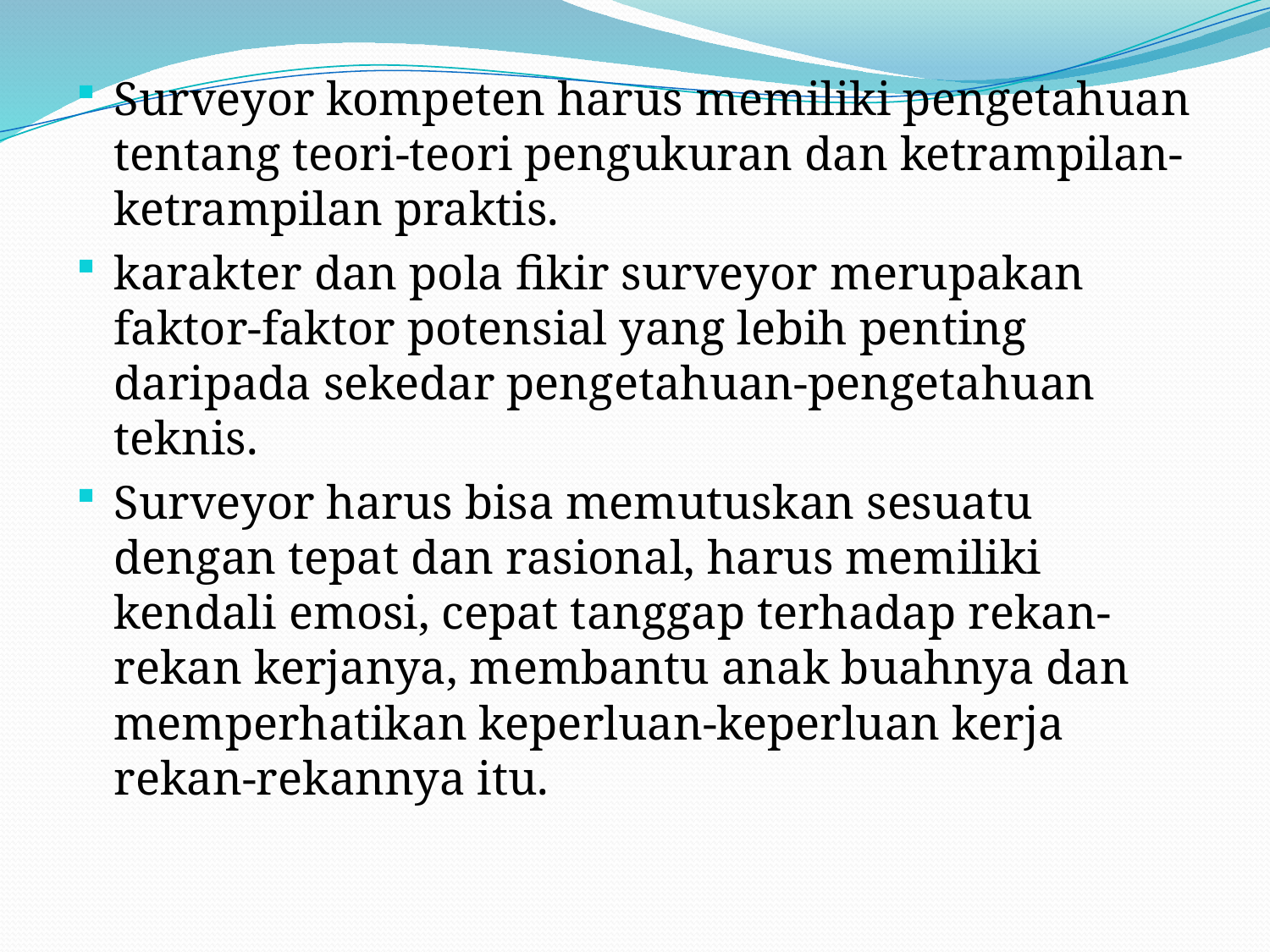

Surveyor kompeten harus memiliki pengetahuan tentang teori-teori pengukuran dan ketrampilan-ketrampilan praktis.
karakter dan pola fikir surveyor merupakan faktor-faktor potensial yang lebih penting daripada sekedar pengetahuan-pengetahuan teknis.
Surveyor harus bisa memutuskan sesuatu dengan tepat dan rasional, harus memiliki kendali emosi, cepat tanggap terhadap rekan-rekan kerjanya, membantu anak buahnya dan memperhatikan keperluan-keperluan kerja rekan-rekannya itu.